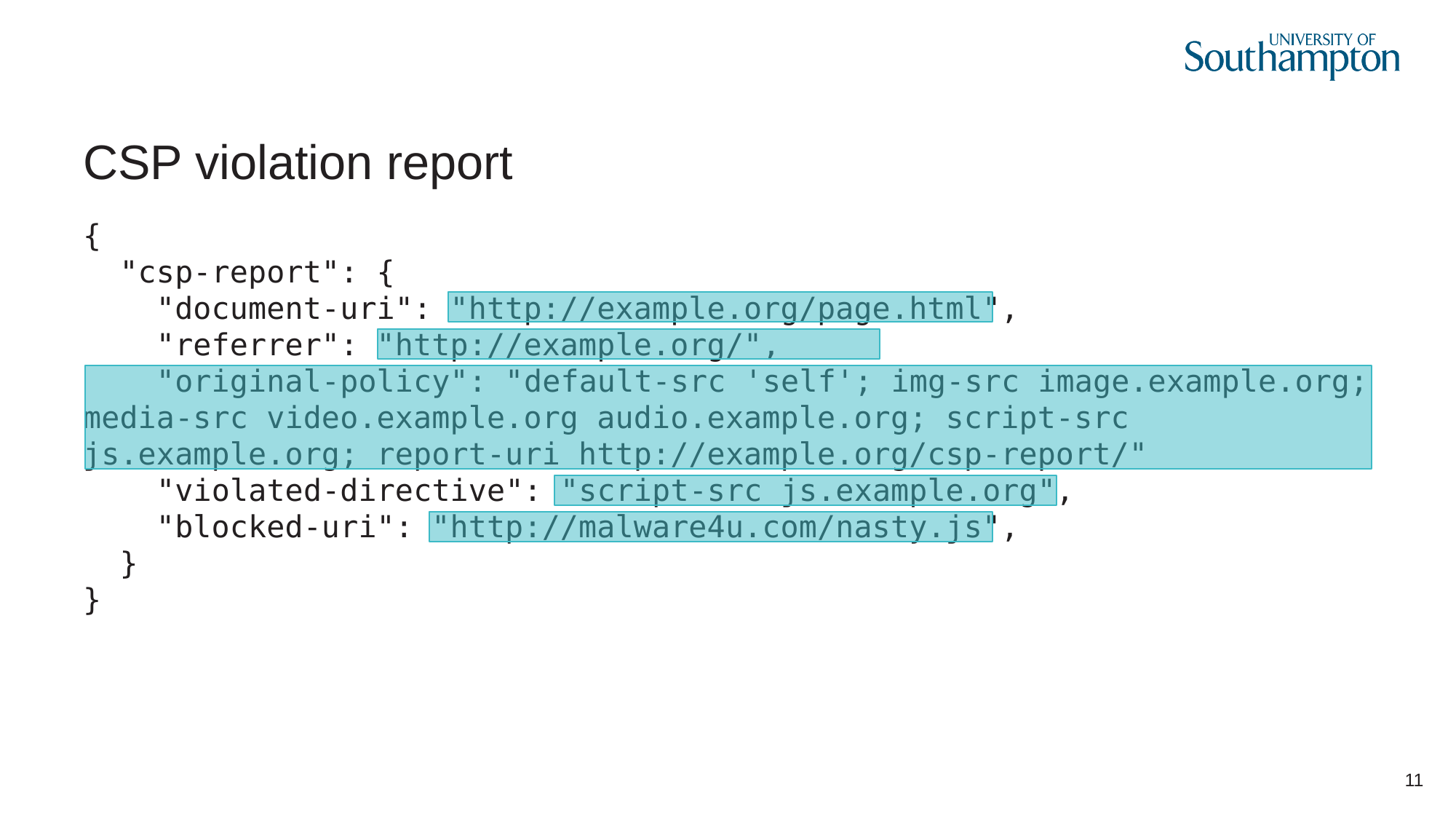

# CSP violation report
{
  "csp-report": {
    "document-uri": "http://example.org/page.html",
    "referrer": "http://example.org/",
    "original-policy": "default-src 'self'; img-src image.example.org; media-src video.example.org audio.example.org; script-src js.example.org; report-uri http://example.org/csp-report/"
    "violated-directive": "script-src js.example.org",
    "blocked-uri": "http://malware4u.com/nasty.js",
  }
}